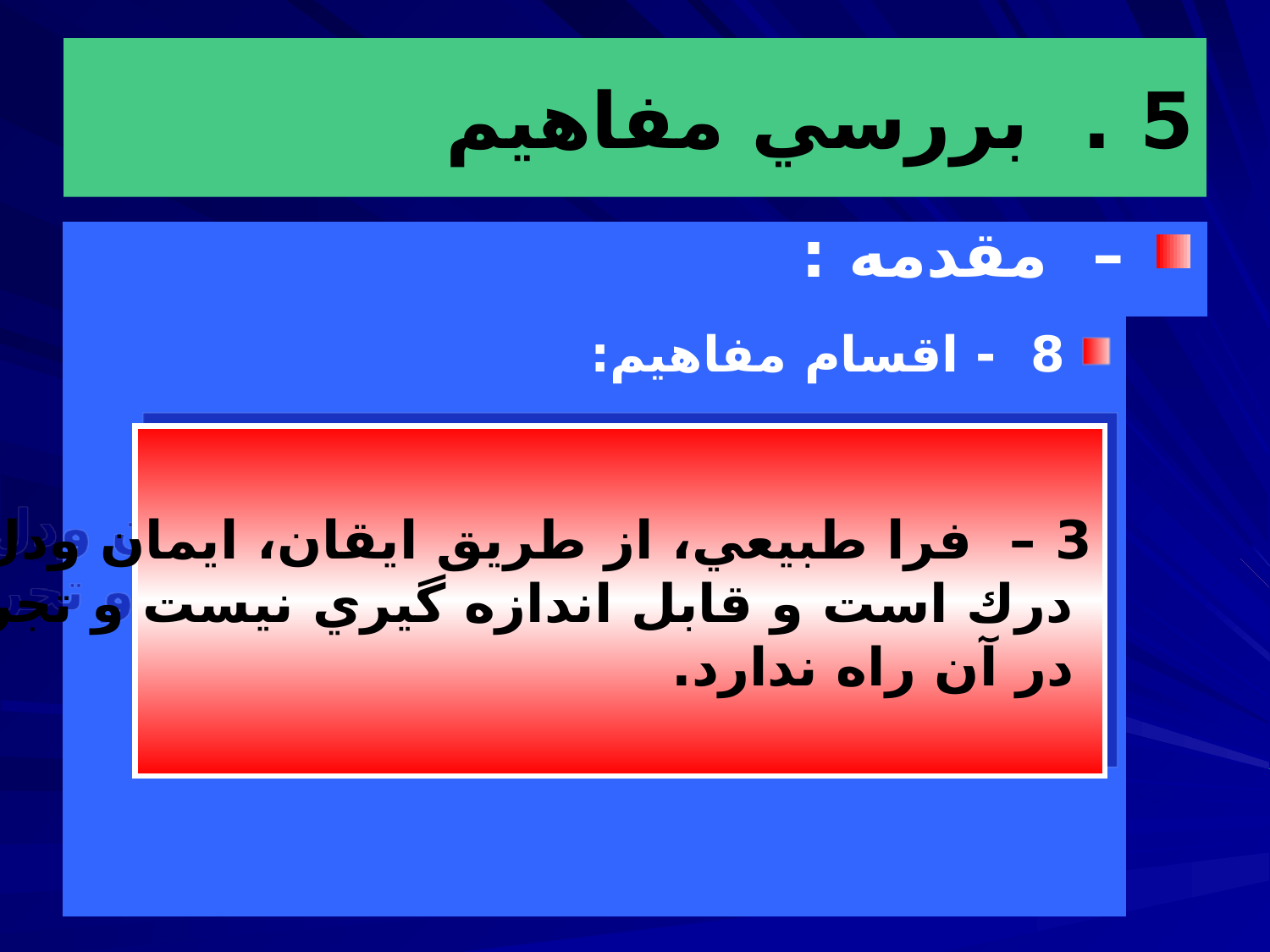

# 5 .  بررسي مفاهيم
 –  مقدمه :
8  - اقسام مفاهيم:
3 –  فرا طبيعي، از طريق ايقان، ايمان ودل قابل
 درك است و قابل اندازه گيري نيست و تجربه
 در آن راه ندارد.